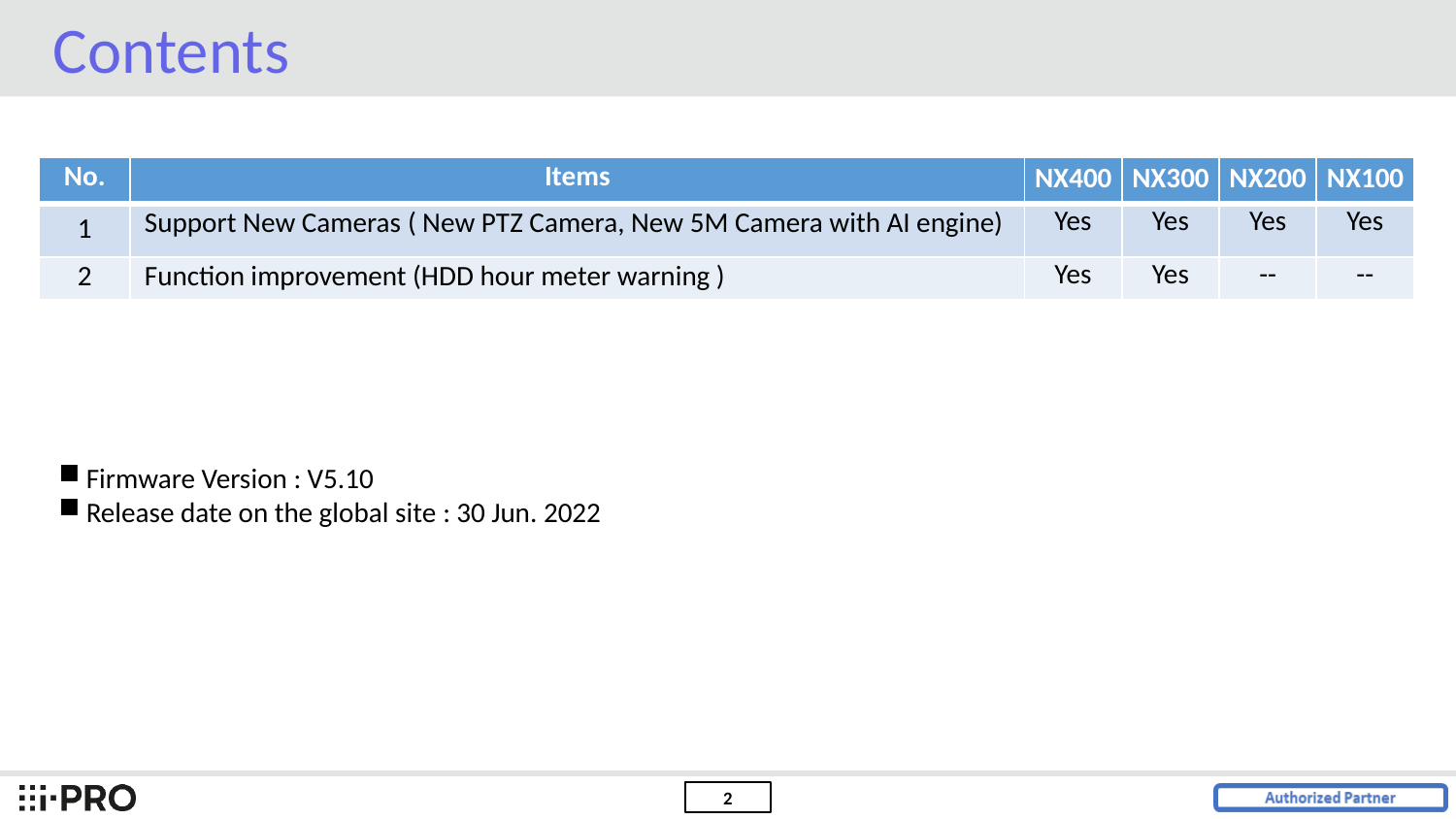

Contents
| No. | Items​ | NX400 | NX300 | NX200 | NX100 |
| --- | --- | --- | --- | --- | --- |
| 1 | Support New Cameras ( New PTZ Camera, New 5M Camera with AI engine) | Yes | Yes | Yes | Yes |
| 2 | Function improvement (HDD hour meter warning ) | Yes | Yes | -- | -- |
Firmware Version : V5.10
Release date on the global site : 30 Jun. 2022